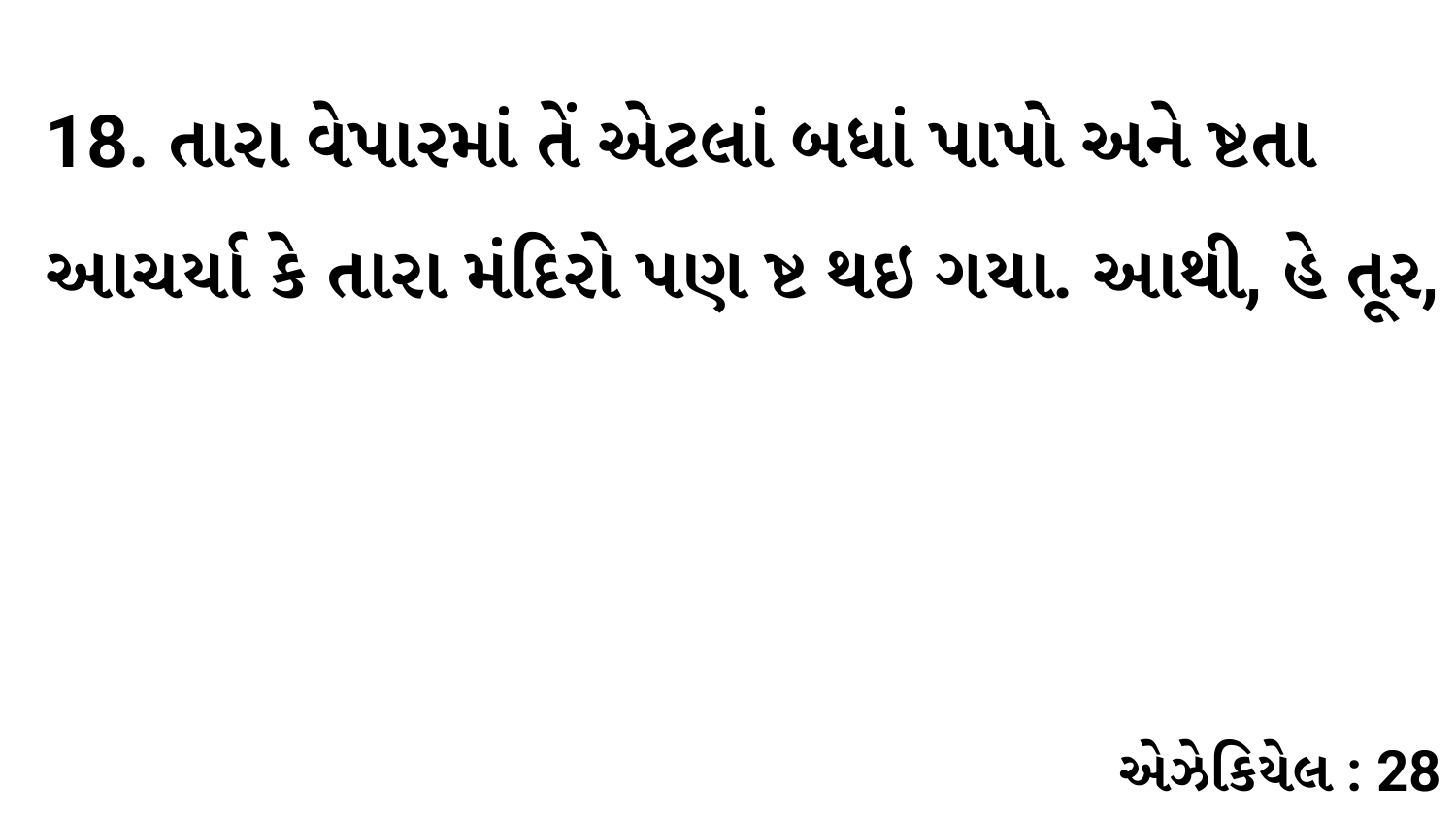

18. તારા વેપારમાં તેં એટલાં બધાં પાપો અને ષ્ટતા આચર્યા કે તારા મંદિરો પણ ષ્ટ થઇ ગયા. આથી, હે તૂર,
એઝેકિયેલ : 28